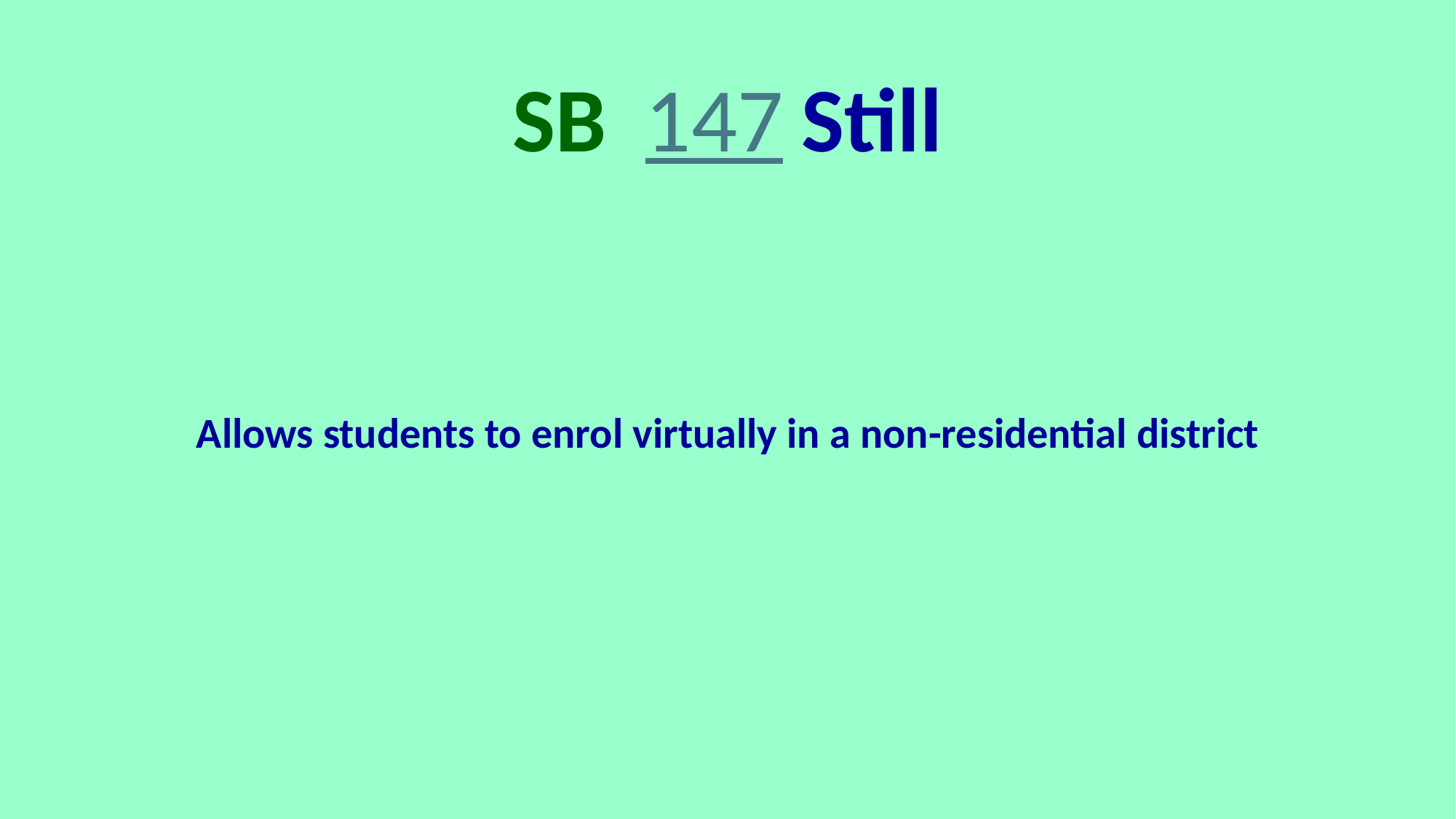

# SB  147 Still

Allows students to enrol virtually in a non-residential district